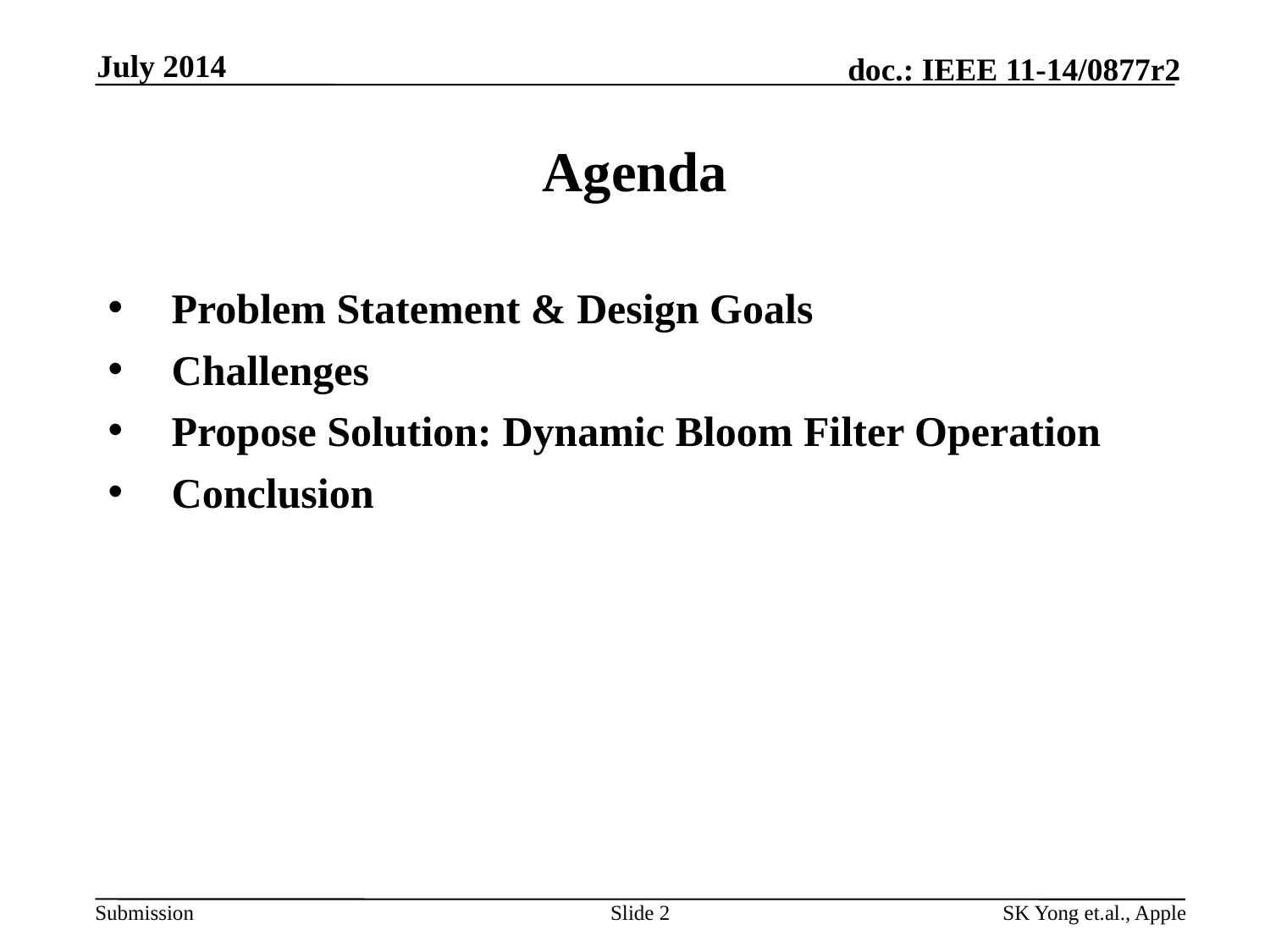

July 2014
# Agenda
Problem Statement & Design Goals
Challenges
Propose Solution: Dynamic Bloom Filter Operation
Conclusion
Slide 2
SK Yong et.al., Apple